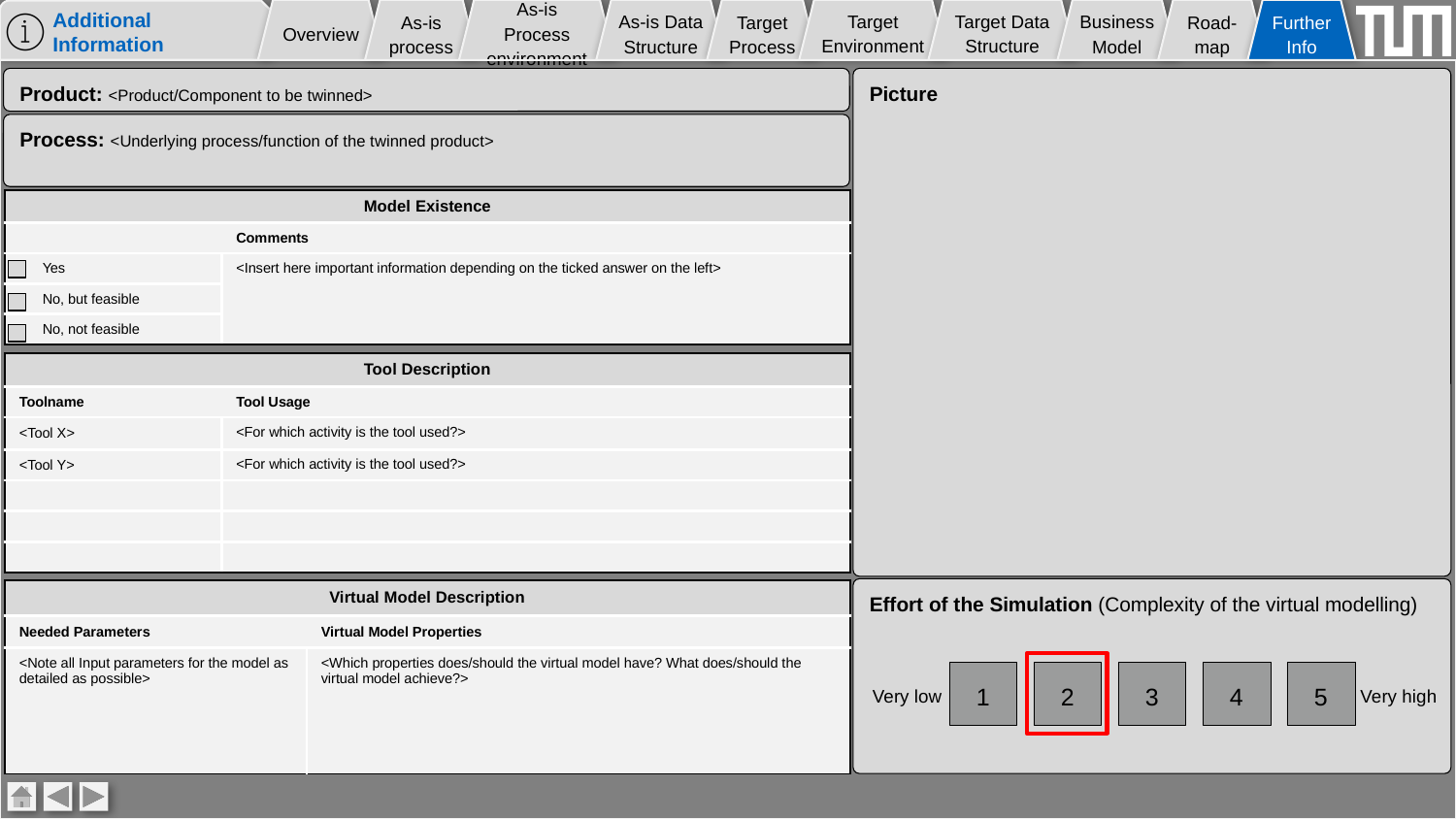

Overview
As-is process
As-is Process environment
As-is Data Structure
Target Process
Target Environment
Target Data Structure
Business Model
Road-map
Further Info
# Production & Operation Twins Additional Information

Product: <Product/Component to be twinned>
Picture
Process: <Underlying process/function of the twinned product>
| Model Existence |  |
| --- | --- |
|  | Comments |
| Yes | <Insert here important information depending on the ticked answer on the left> |
| No, but feasible |  |
| No, not feasible |  |

| Tool Description |  |
| --- | --- |
| Toolname | Tool Usage |
| <Tool X> | <For which activity is the tool used?> |
| <Tool Y> | <For which activity is the tool used?> |
|  |  |
|  |  |
|  |  |
Effort of the Simulation (Complexity of the virtual modelling)
| Virtual Model Description |  |
| --- | --- |
| Needed Parameters | Virtual Model Properties |
| <Note all Input parameters for the model as detailed as possible> | <Which properties does/should the virtual model have? What does/should the virtual model achieve?> |

1
5
2
3
4
Very low
Very high